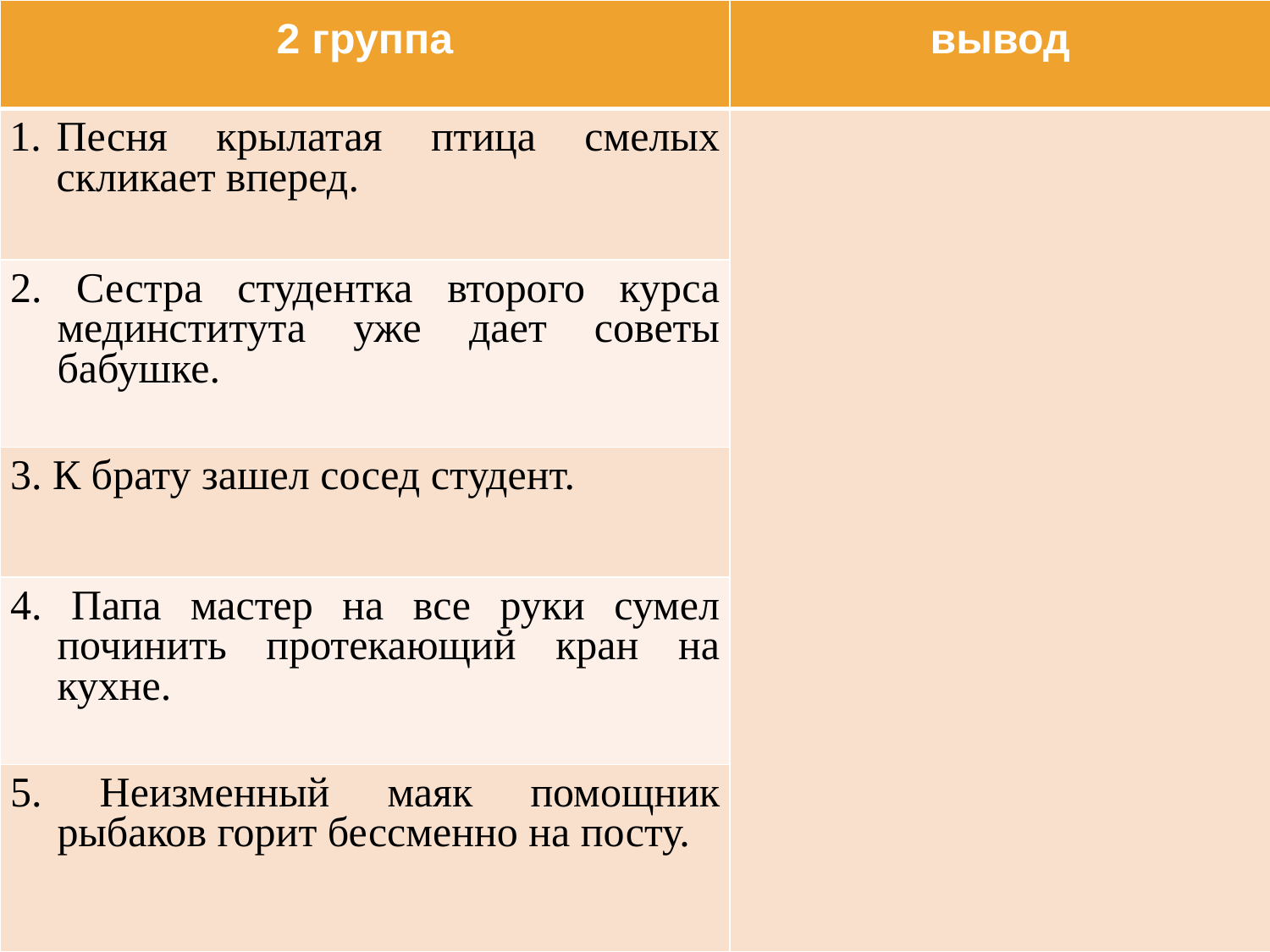

| 2 группа | вывод |
| --- | --- |
| Песня крылатая птица смелых скликает вперед. |  |
| 2. Сестра студентка второго курса мединститута уже дает советы бабушке. |  |
| 3. К брату зашел сосед студент. |  |
| 4. Папа мастер на все руки сумел починить протекающий кран на кухне. |  |
| 5. Неизменный маяк помощник рыбаков горит бессменно на посту. |  |